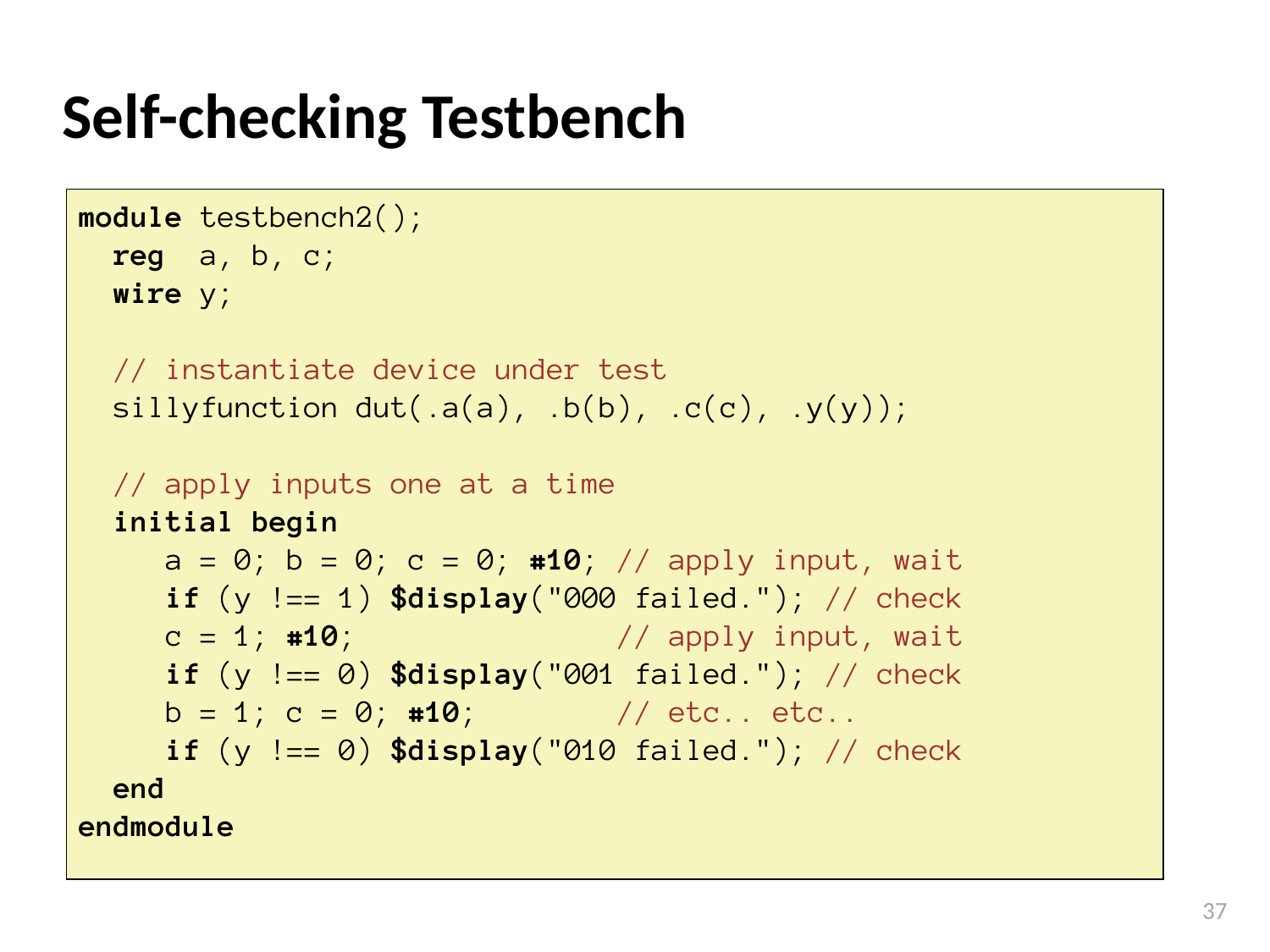

# Self-checking Testbench

module testbench2();
  reg  a, b, c;
  wire y;

  // instantiate device under test
  sillyfunction dut(.a(a), .b(b), .c(c), .y(y));

  // apply inputs one at a time
  initial begin
     a = 0; b = 0; c = 0; #10; // apply input, wait
     if (y !== 1) $display("000 failed."); // check
     c = 1; #10;               // apply input, wait
     if (y !== 0) $display("001 failed."); // check
     b = 1; c = 0; #10;        // etc.. etc..
     if (y !== 0) $display("010 failed."); // check
  end
endmodule